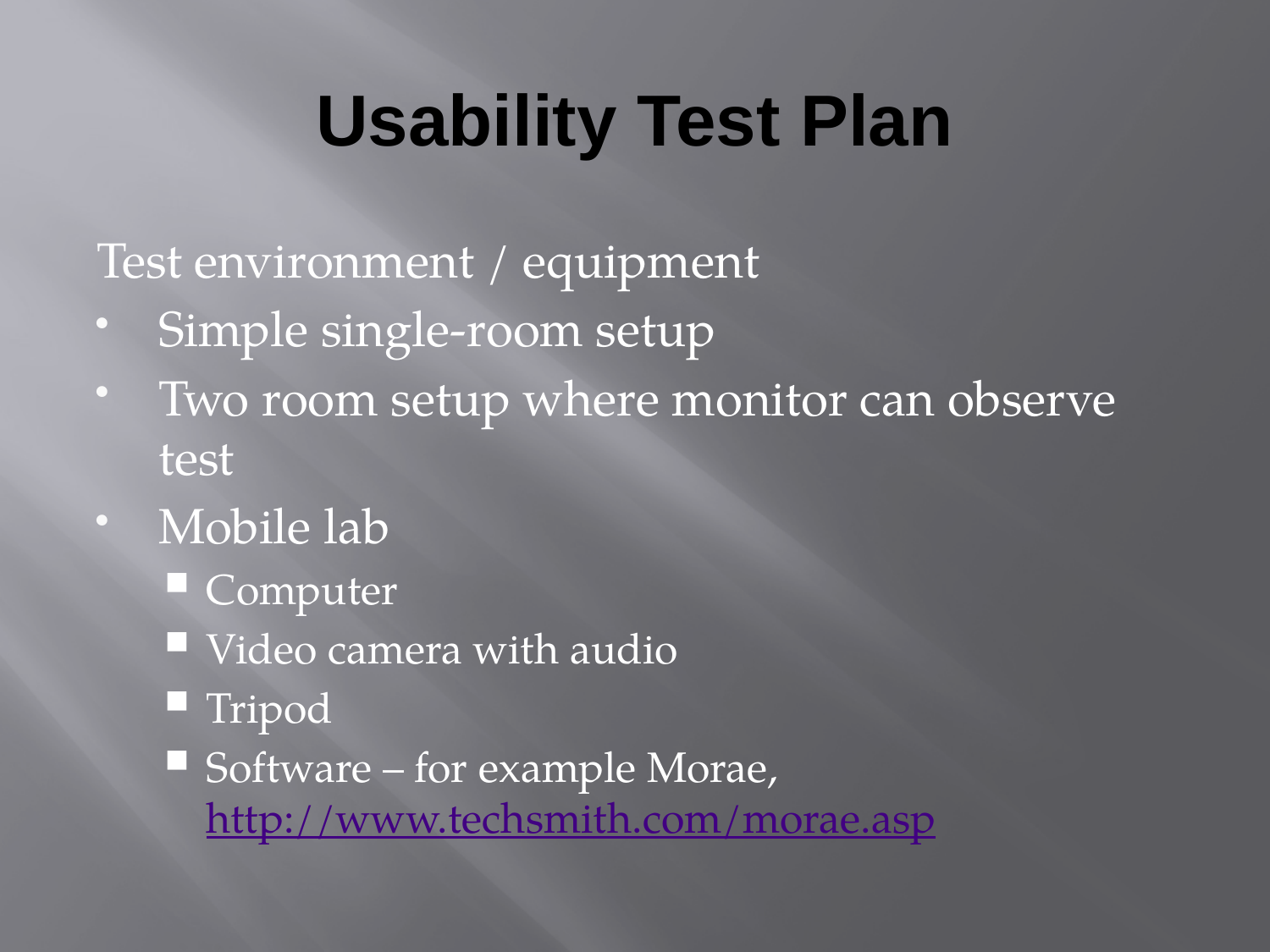

# Usability Test Plan
Test environment / equipment
Simple single-room setup
Two room setup where monitor can observe test
Mobile lab
Computer
Video camera with audio
Tripod
Software – for example Morae, http://www.techsmith.com/morae.asp